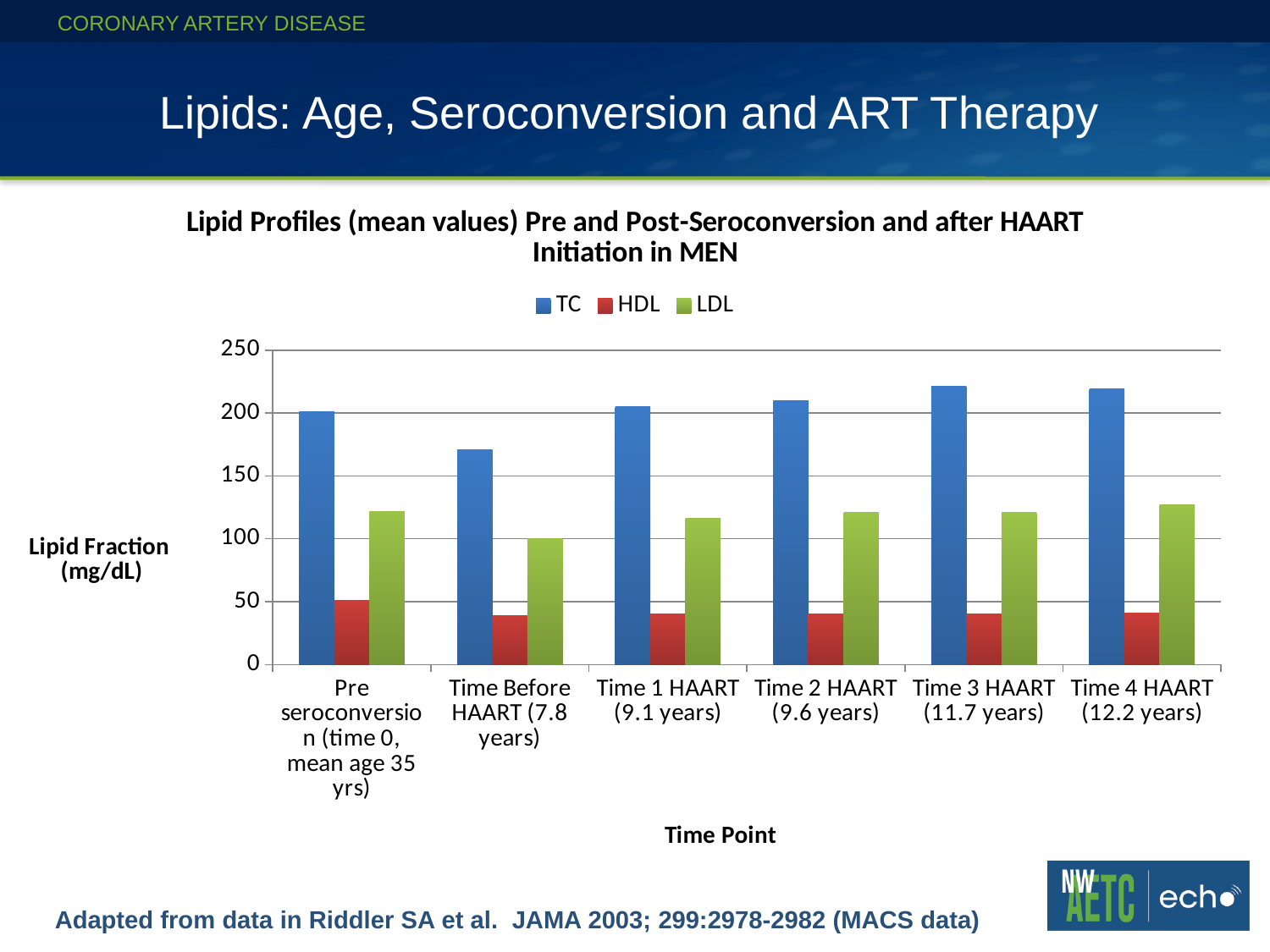

Coronary Artery Disease
# Lipids: Age, Seroconversion and ART Therapy

### Chart: Lipid Profiles (mean values) Pre and Post-Seroconversion and after HAART Initiation in MEN

| Category | TC | HDL | LDL |
|---|---|---|---|
| Pre seroconversion (time 0, mean age 35 yrs) | 201.0 | 51.0 | 122.0 |
| Time Before HAART (7.8 years) | 171.0 | 39.0 | 100.0 |
| Time 1 HAART (9.1 years) | 205.0 | 40.0 | 116.0 |
| Time 2 HAART (9.6 years) | 210.0 | 40.0 | 121.0 |
| Time 3 HAART (11.7 years) | 221.0 | 40.0 | 121.0 |
| Time 4 HAART (12.2 years) | 219.0 | 41.0 | 127.0 |
Adapted from data in Riddler SA et al.  JAMA 2003; 299:2978-2982 (MACS data)